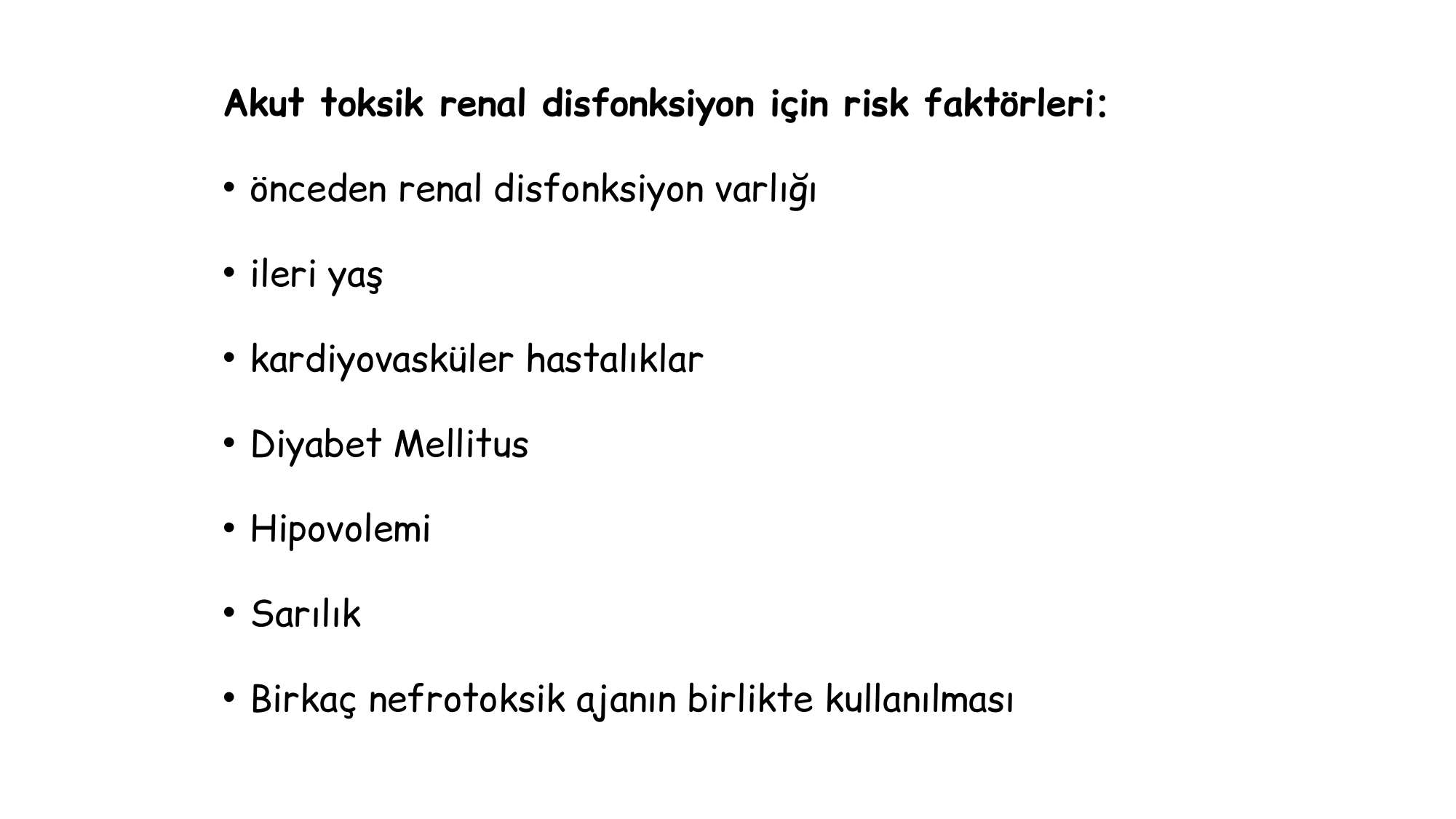

Akut toksik renal disfonksiyon için risk faktörleri:
önceden renal disfonksiyon varlığı
ileri yaş
kardiyovasküler hastalıklar
Diyabet Mellitus
Hipovolemi
Sarılık
Birkaç nefrotoksik ajanın birlikte kullanılması